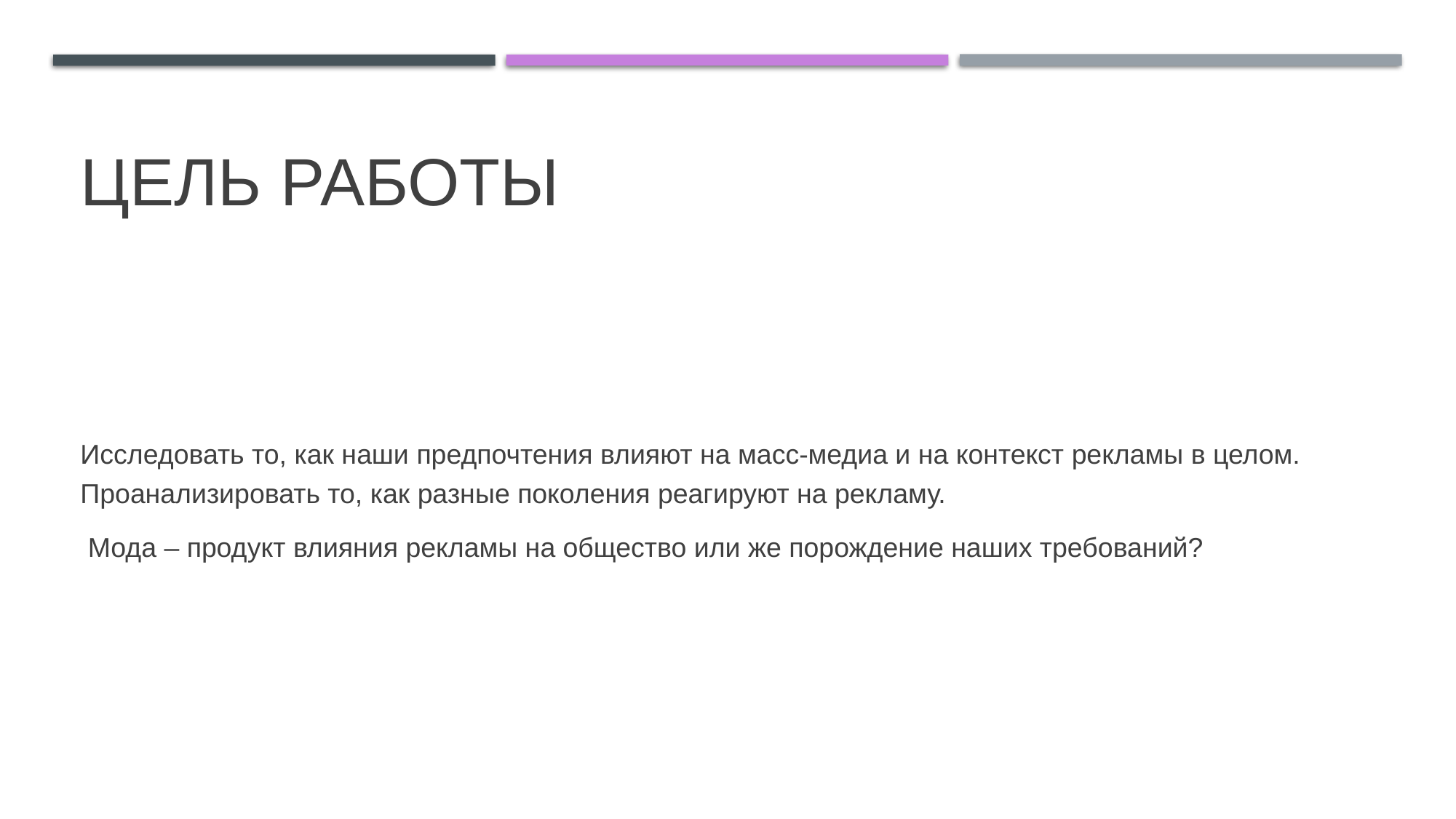

# Цель работы
Исследовать то, как наши предпочтения влияют на масс-медиа и на контекст рекламы в целом. Проанализировать то, как разные поколения реагируют на рекламу.
 Мода – продукт влияния рекламы на общество или же порождение наших требований?